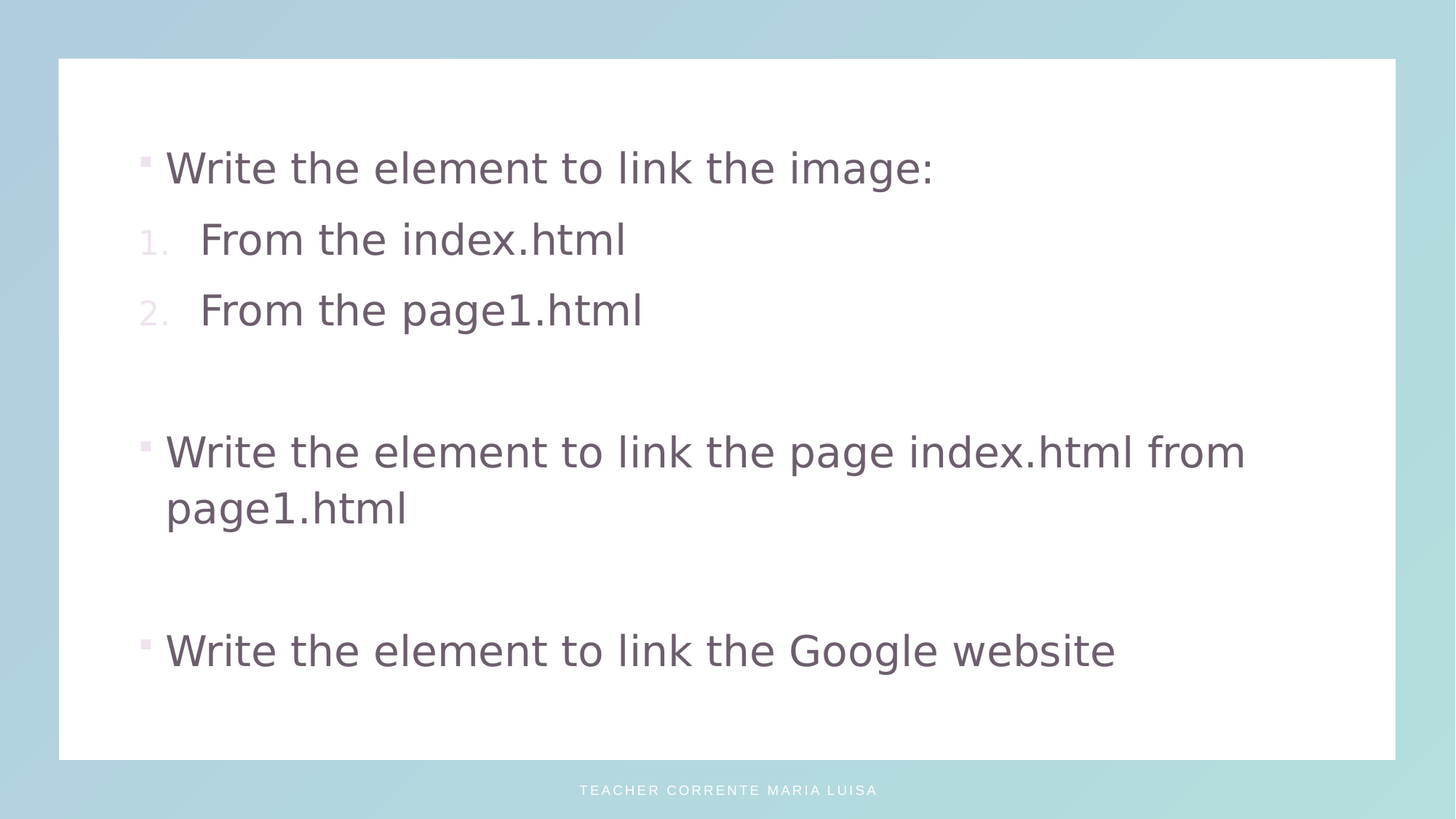

Write the element to link the image:
From the index.html
From the page1.html

Write the element to link the page index.html from page1.html

Write the element to link the Google website

teacher Corrente Maria Luisa